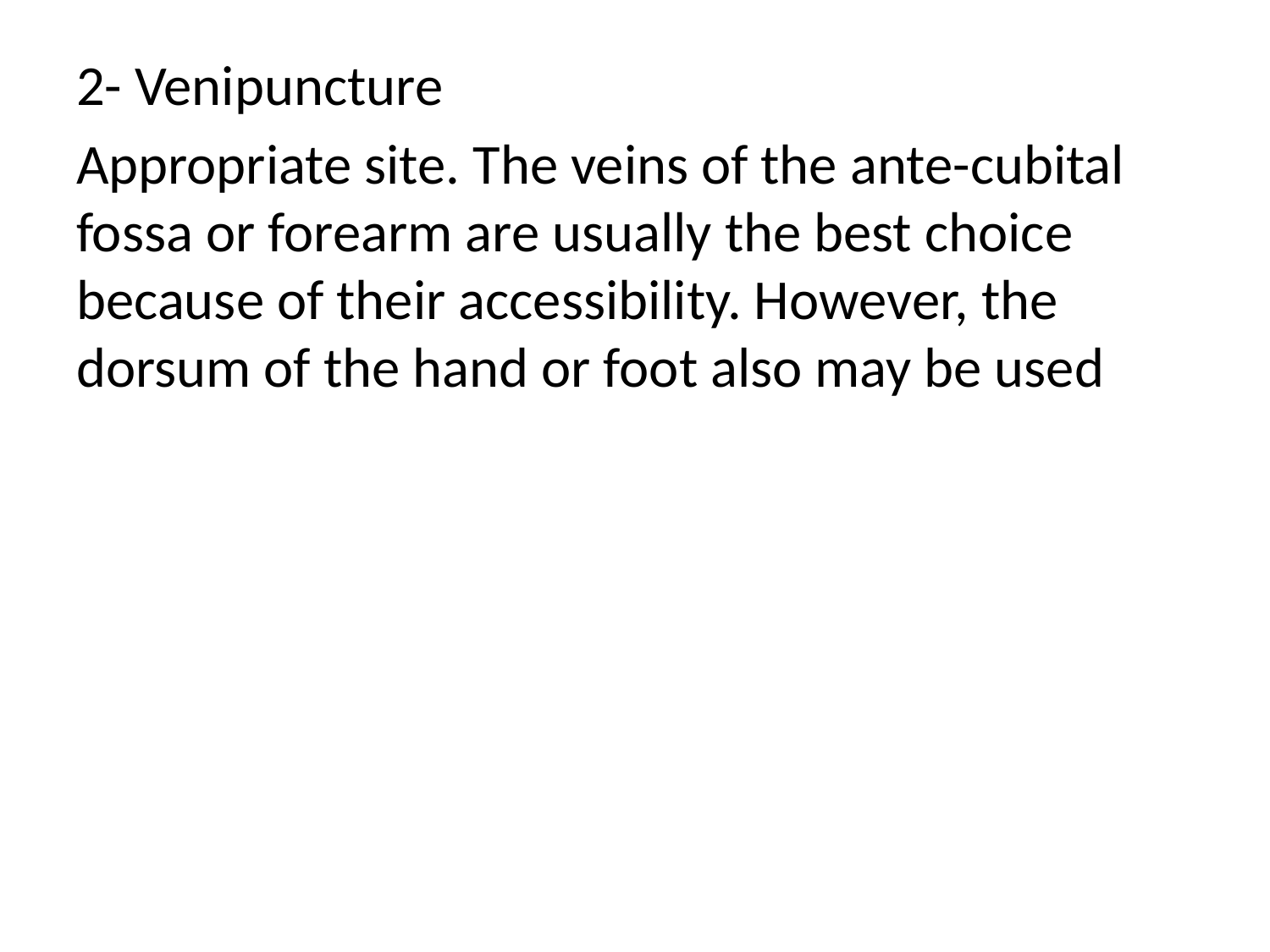

2- Venipuncture
Appropriate site. The veins of the ante-cubital fossa or forearm are usually the best choice because of their accessibility. However, the dorsum of the hand or foot also may be used